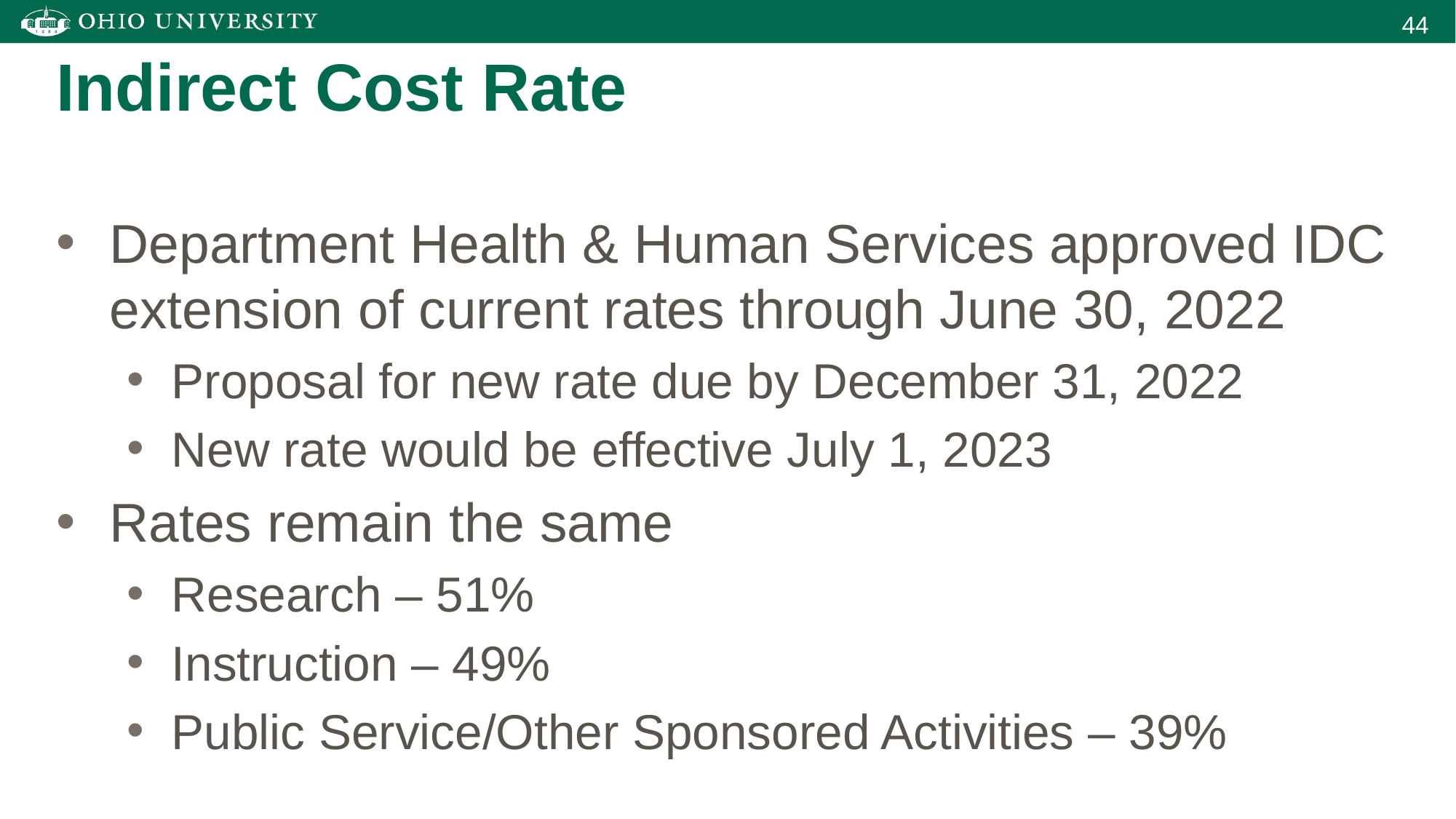

Indirect Cost Rate
Department Health & Human Services approved IDC extension of current rates through June 30, 2022
Proposal for new rate due by December 31, 2022
New rate would be effective July 1, 2023
Rates remain the same
Research – 51%
Instruction – 49%
Public Service/Other Sponsored Activities – 39%